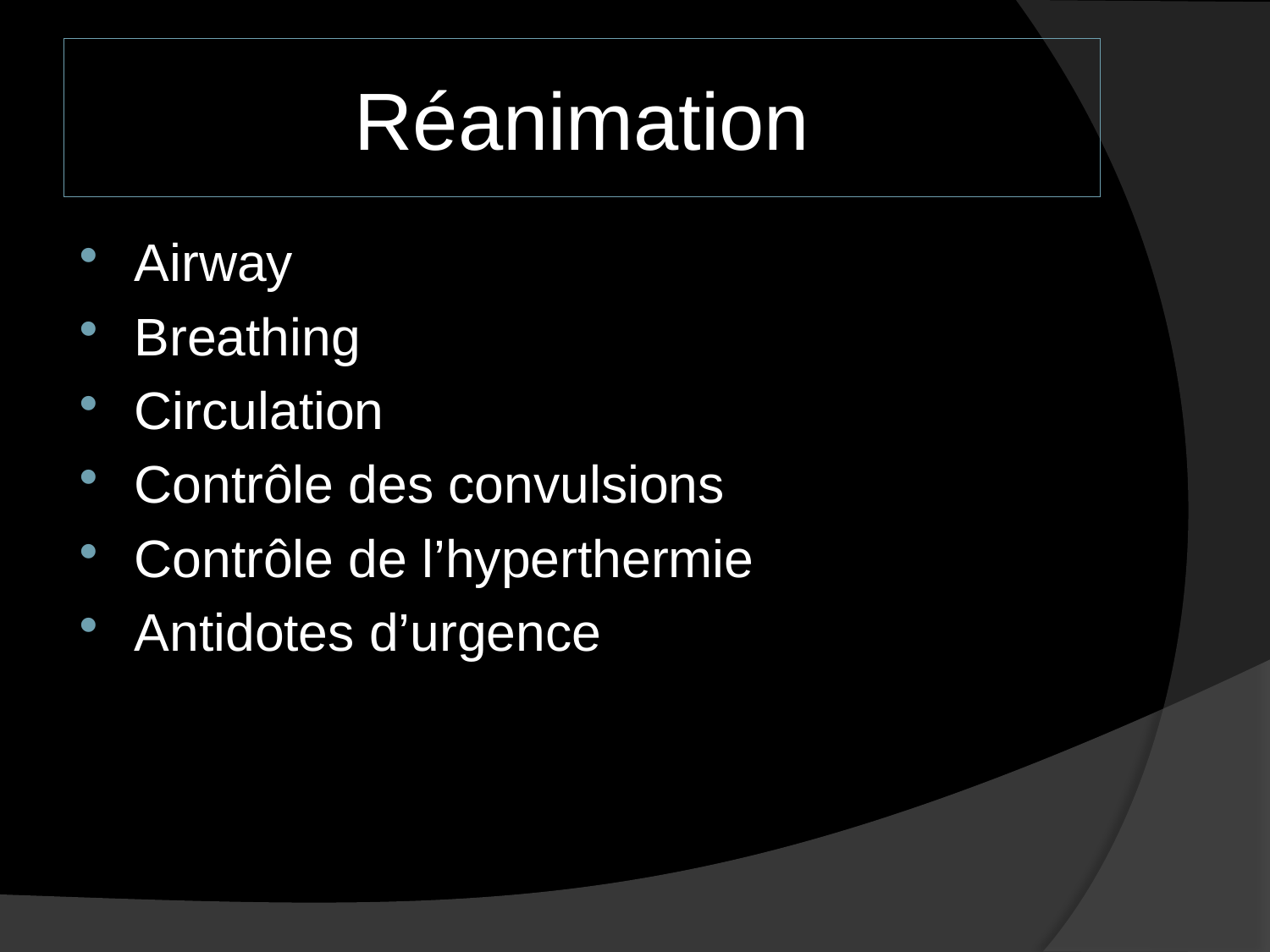

# Réanimation
Airway
Breathing
Circulation
Contrôle des convulsions
Contrôle de l’hyperthermie
Antidotes d’urgence